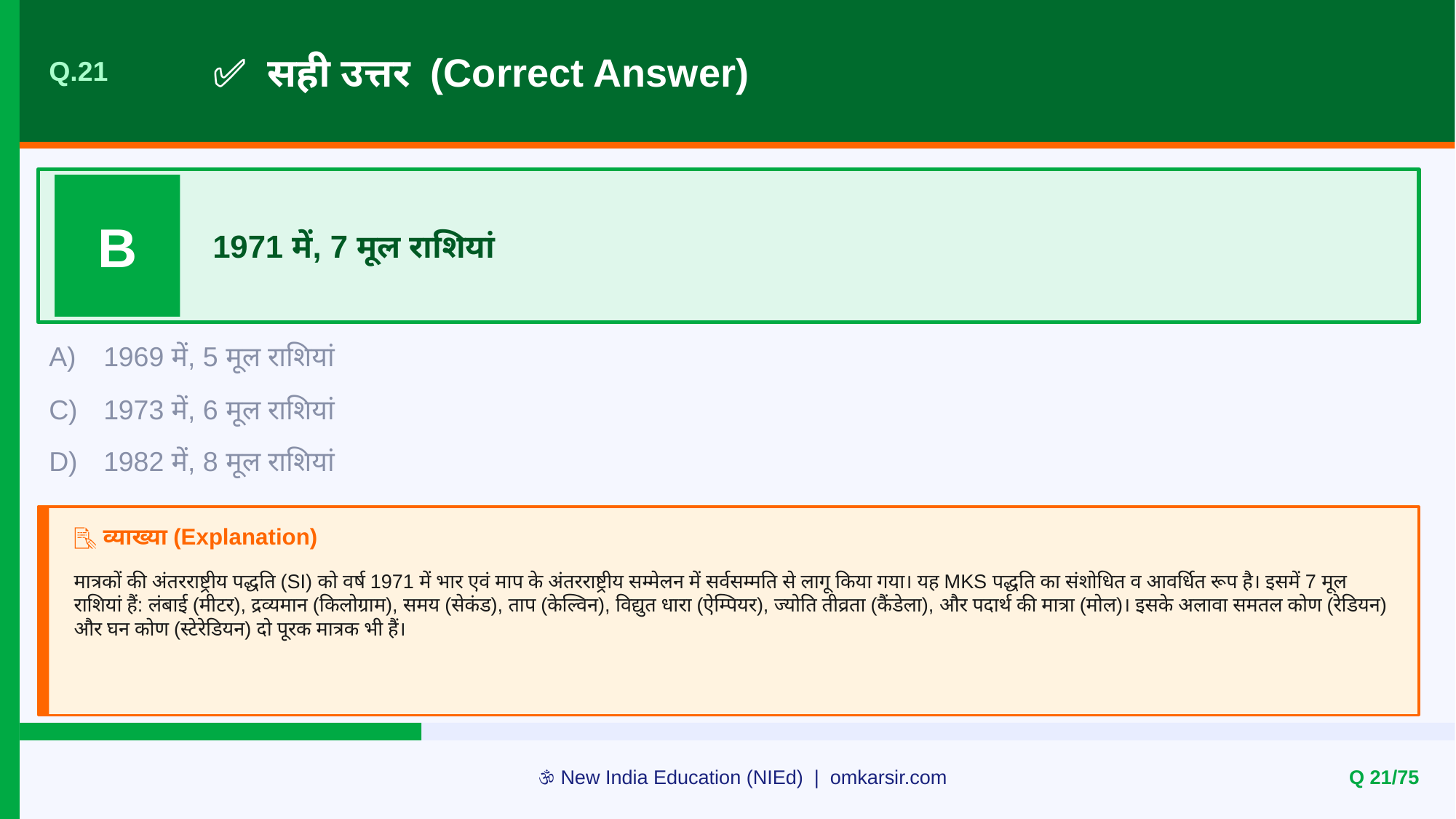

✅  सही उत्तर  (Correct Answer)
Q.21

B
1971 में, 7 मूल राशियां
A)
1969 में, 5 मूल राशियां
C)
1973 में, 6 मूल राशियां
D)
1982 में, 8 मूल राशियां

📝 व्याख्या (Explanation)
मात्रकों की अंतरराष्ट्रीय पद्धति (SI) को वर्ष 1971 में भार एवं माप के अंतरराष्ट्रीय सम्मेलन में सर्वसम्मति से लागू किया गया। यह MKS पद्धति का संशोधित व आवर्धित रूप है। इसमें 7 मूल राशियां हैं: लंबाई (मीटर), द्रव्यमान (किलोग्राम), समय (सेकंड), ताप (केल्विन), विद्युत धारा (ऐम्पियर), ज्योति तीव्रता (कैंडेला), और पदार्थ की मात्रा (मोल)। इसके अलावा समतल कोण (रेडियन) और घन कोण (स्टेरेडियन) दो पूरक मात्रक भी हैं।

🕉️ New India Education (NIEd)  |  omkarsir.com
Q 21/75